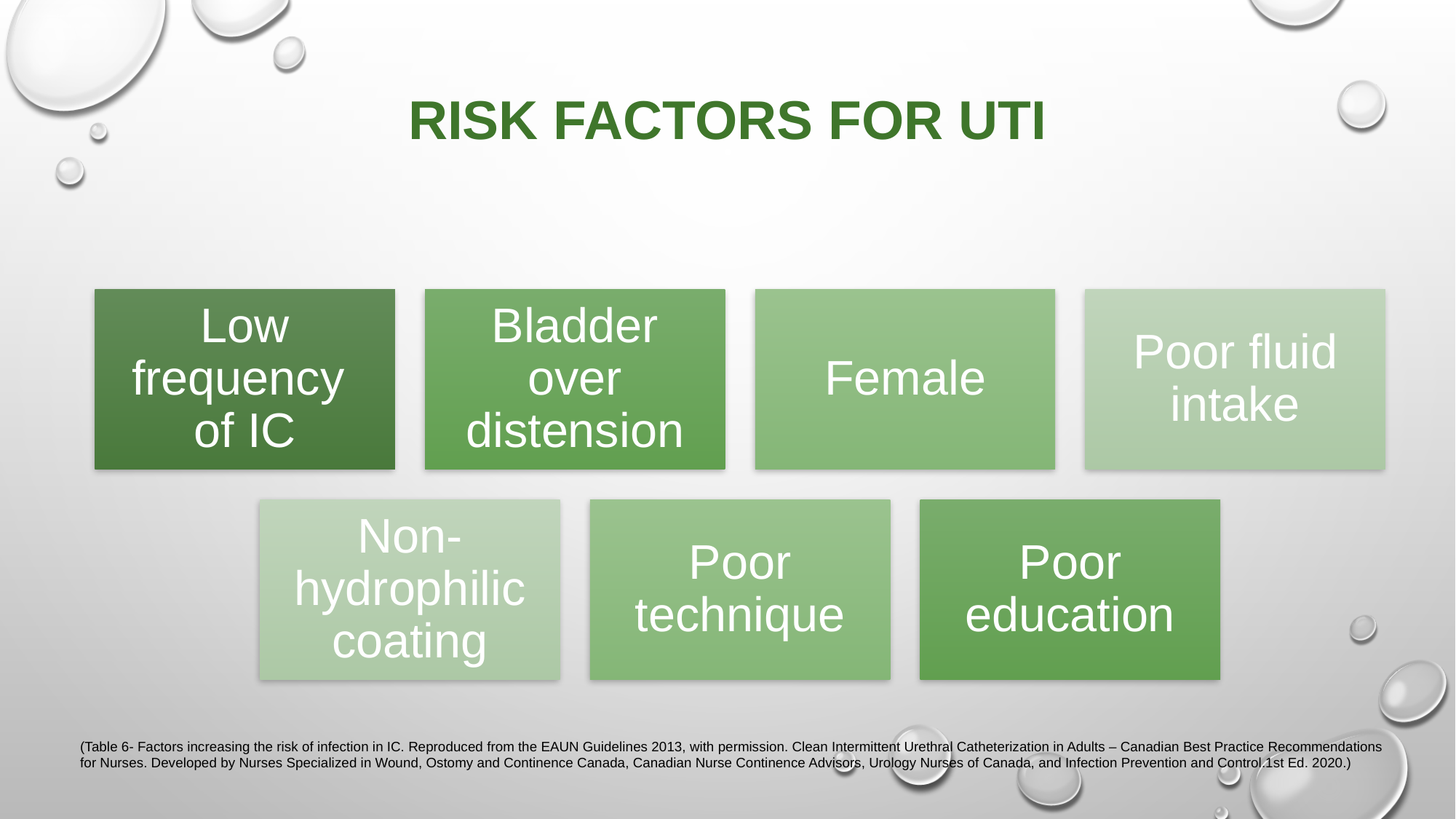

# Risk Factors for UTI
Low frequency  of IC
Bladder over distension
Female
Poor fluid intake
Non-hydrophilic coating
Poor technique
Poor education
(Table 6- Factors increasing the risk of infection in IC. Reproduced from the EAUN Guidelines 2013, with permission. Clean Intermittent Urethral Catheterization in Adults – Canadian Best Practice Recommendations for Nurses. Developed by Nurses Specialized in Wound, Ostomy and Continence Canada, Canadian Nurse Continence Advisors, Urology Nurses of Canada, and Infection Prevention and Control.1st Ed. 2020.)